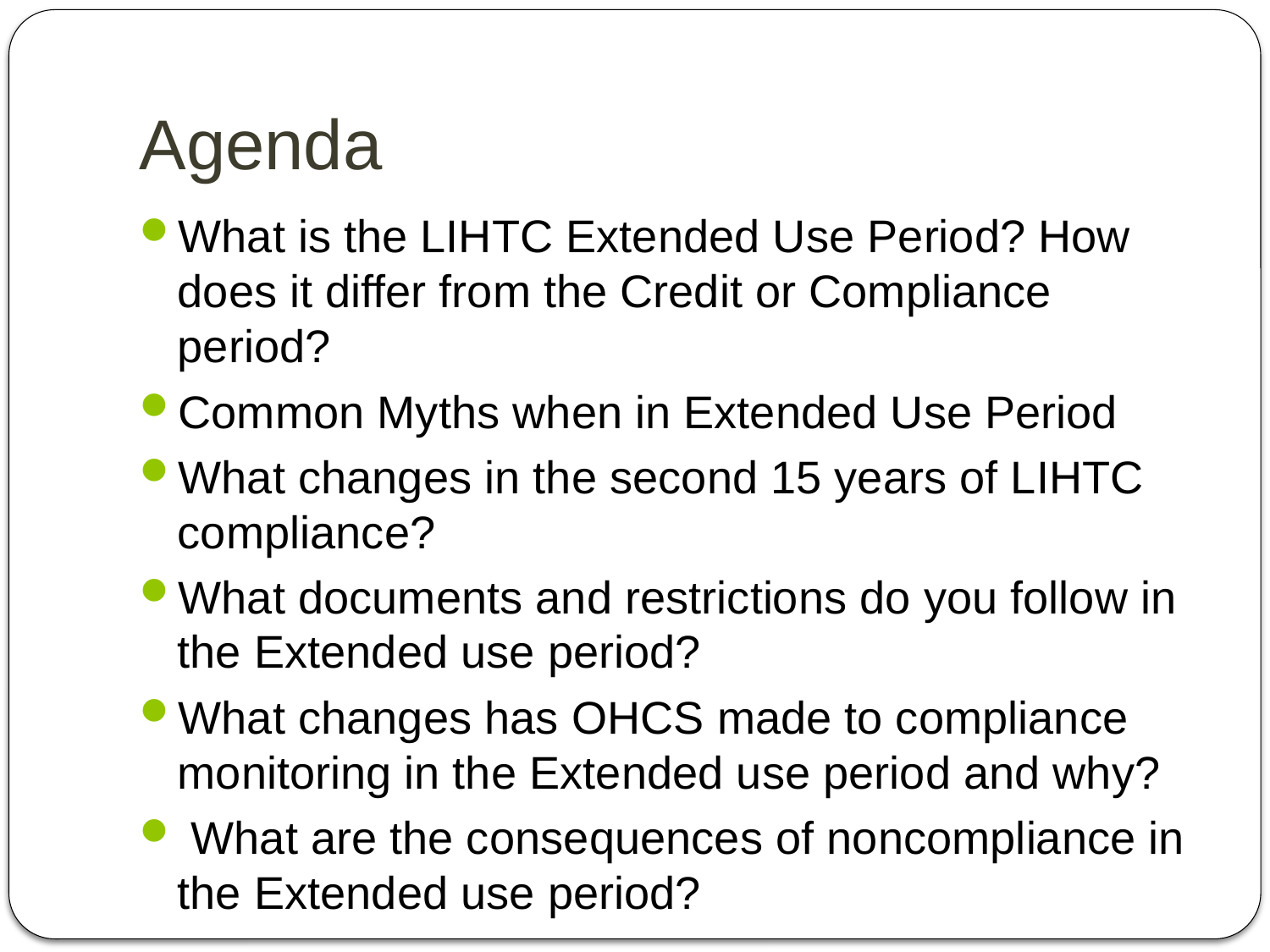

# Agenda
What is the LIHTC Extended Use Period? How does it differ from the Credit or Compliance period?
Common Myths when in Extended Use Period
What changes in the second 15 years of LIHTC compliance?
What documents and restrictions do you follow in the Extended use period?
What changes has OHCS made to compliance monitoring in the Extended use period and why?
 What are the consequences of noncompliance in the Extended use period?